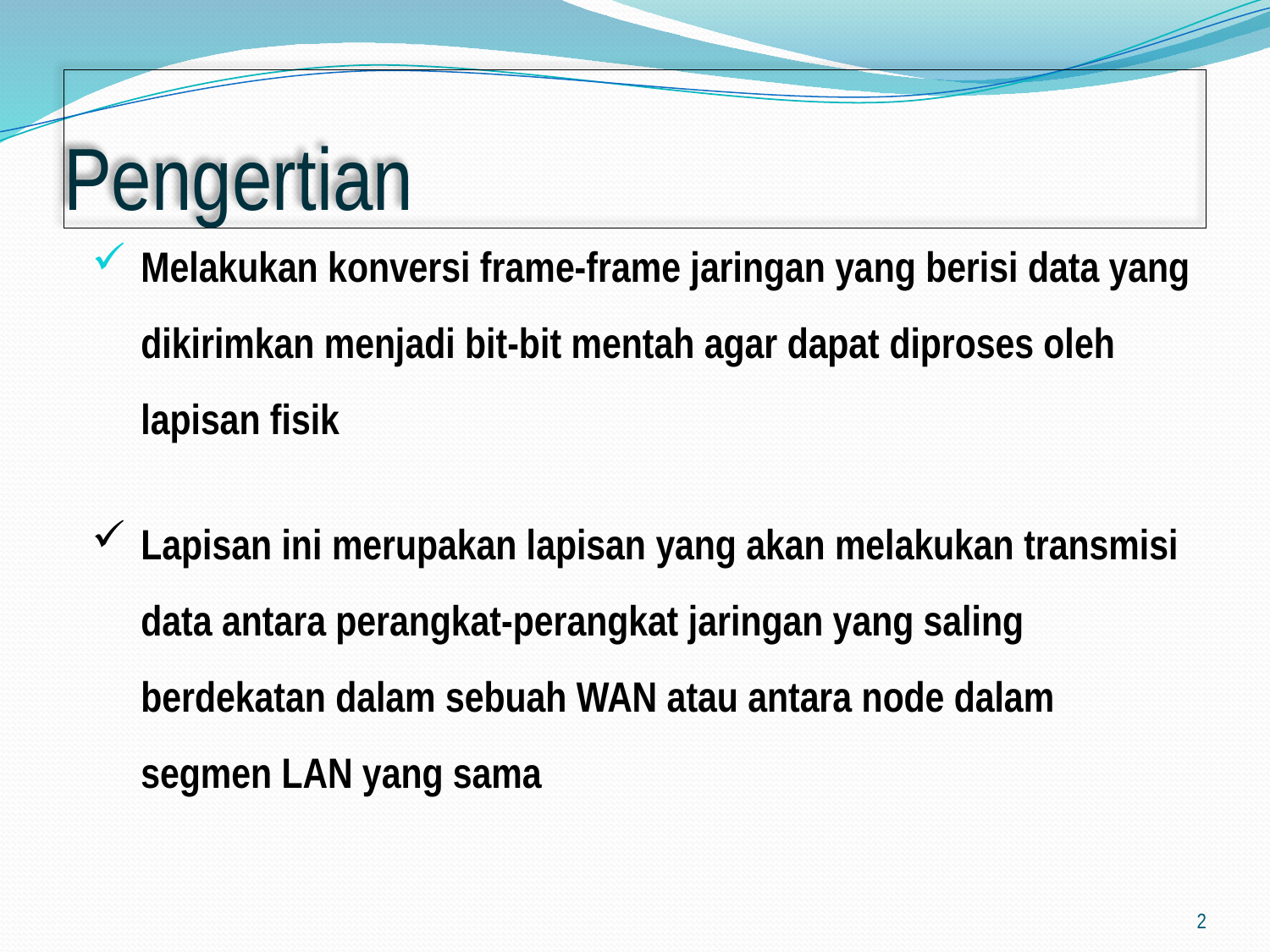

# Pengertian
Melakukan konversi frame-frame jaringan yang berisi data yang dikirimkan menjadi bit-bit mentah agar dapat diproses oleh lapisan fisik
Lapisan ini merupakan lapisan yang akan melakukan transmisi data antara perangkat-perangkat jaringan yang saling berdekatan dalam sebuah WAN atau antara node dalam segmen LAN yang sama

2